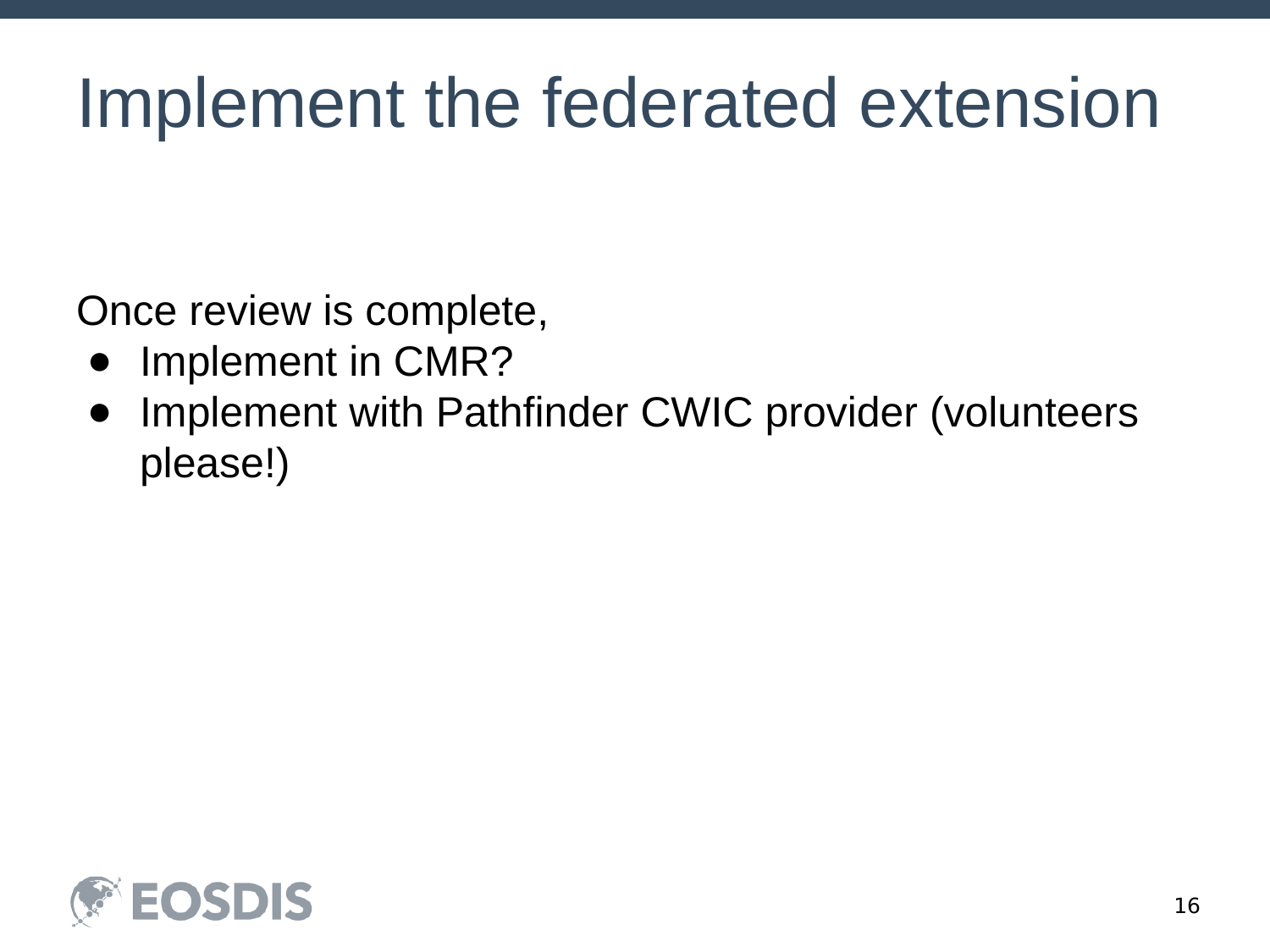

# Implement the federated extension
Once review is complete,
Implement in CMR?
Implement with Pathfinder CWIC provider (volunteers please!)